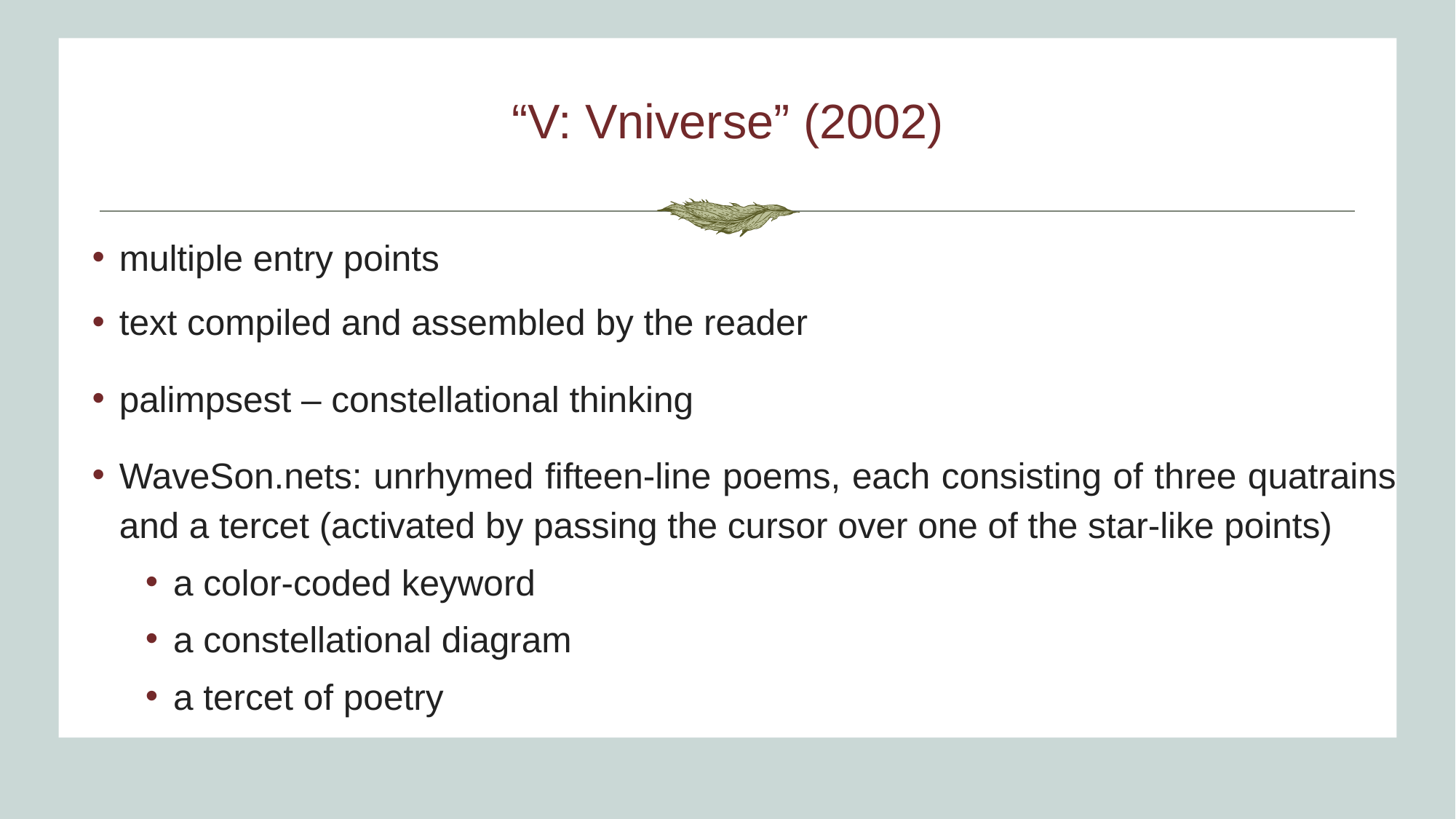

# “V: Vniverse” (2002)
multiple entry points
text compiled and assembled by the reader
palimpsest – constellational thinking
WaveSon.nets: unrhymed fifteen-line poems, each consisting of three quatrains and a tercet (activated by passing the cursor over one of the star-like points)
a color-coded keyword
a constellational diagram
a tercet of poetry